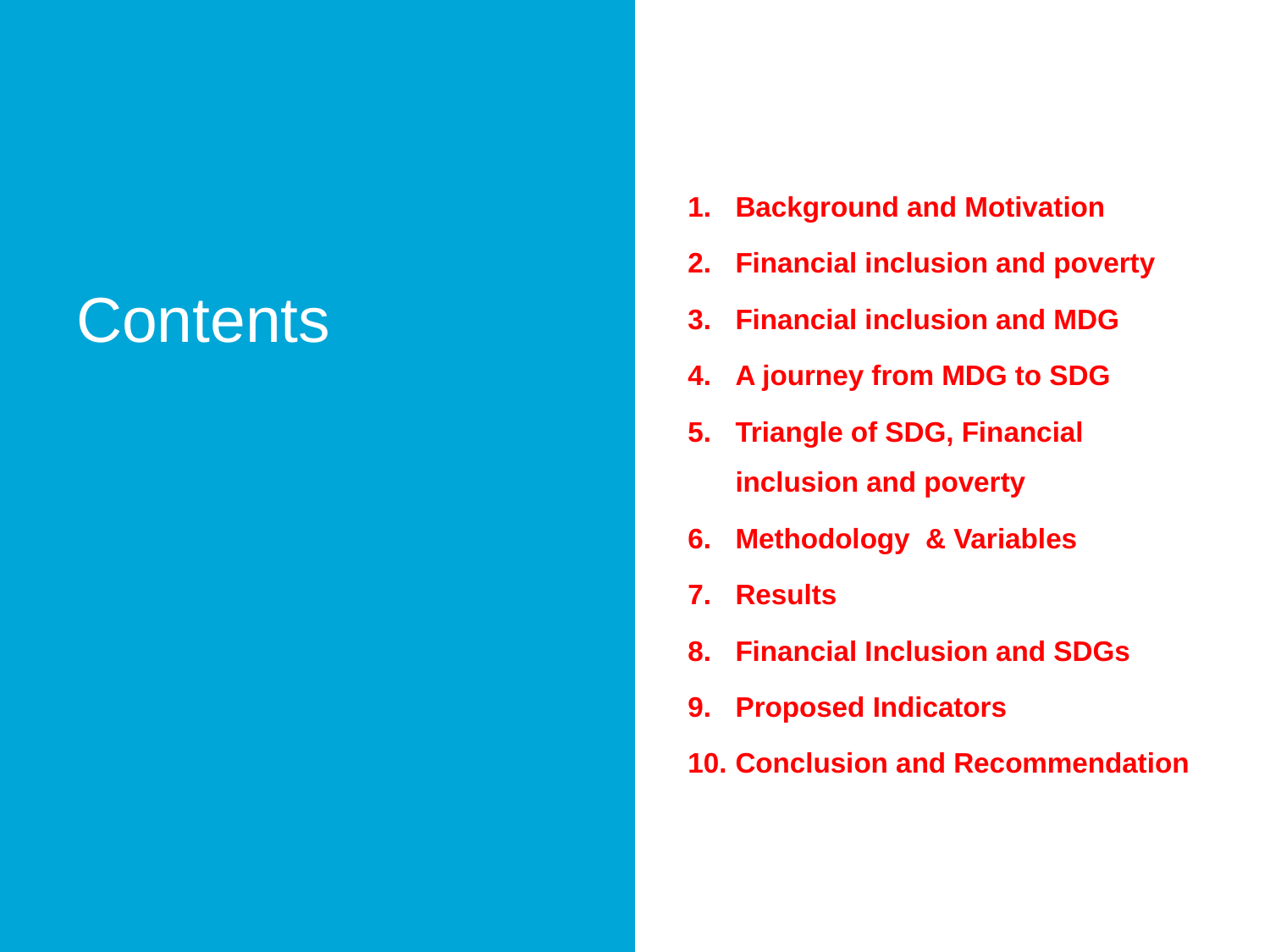

Background and Motivation
Financial inclusion and poverty
Financial inclusion and MDG
A journey from MDG to SDG
Triangle of SDG, Financial inclusion and poverty
Methodology  & Variables
Results
Financial Inclusion and SDGs
Proposed Indicators
Conclusion and Recommendation
# Contents
2